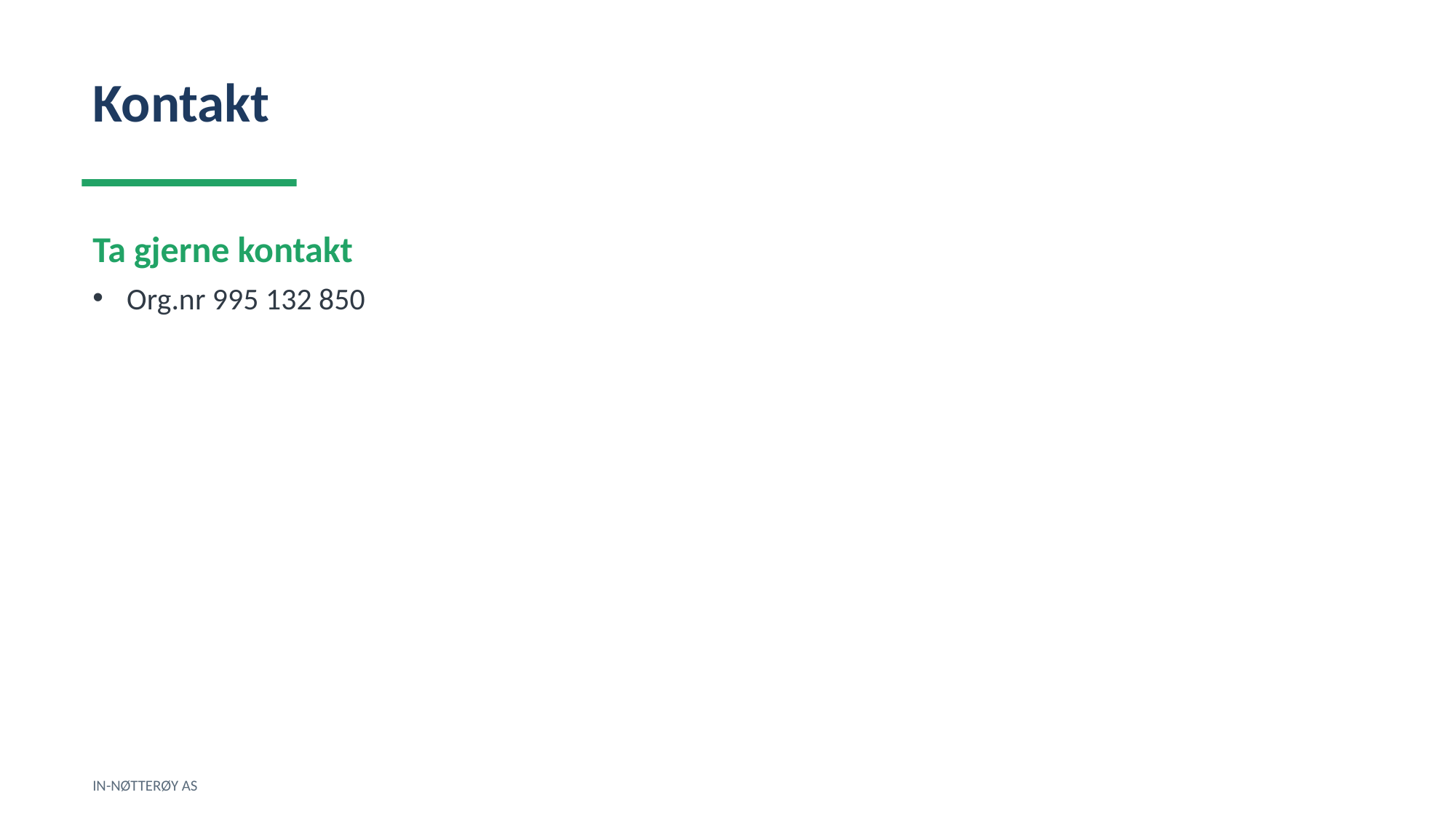

Kontakt

Ta gjerne kontakt
Org.nr 995 132 850
IN-NØTTERØY AS